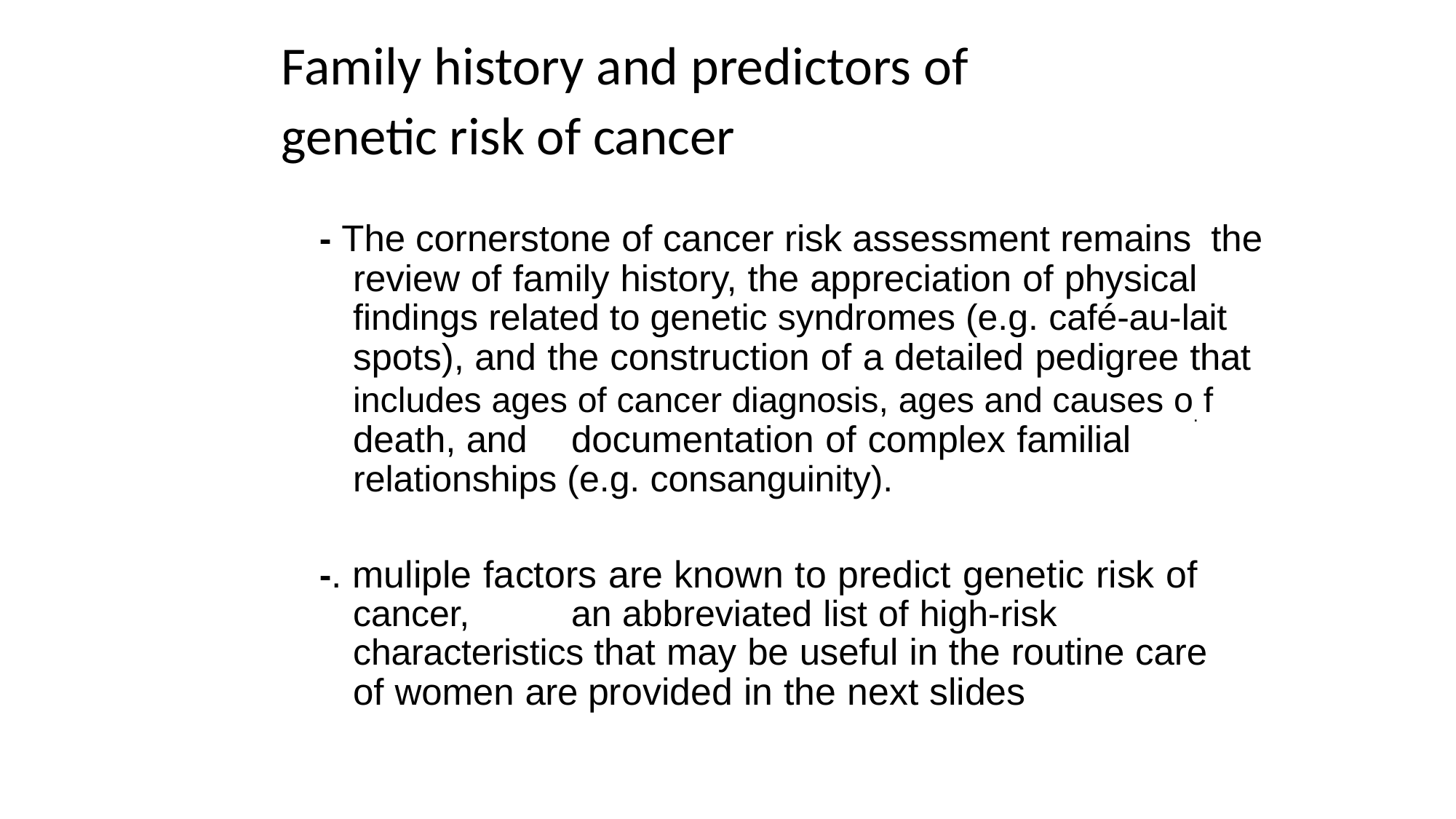

# Family history and predictors of
genetic risk of cancer
- The cornerstone of cancer risk assessment remains the review of family history, the appreciation of physical findings related to genetic syndromes (e.g. café-au-lait spots), and the construction of a detailed pedigree that includes ages of cancer diagnosis, ages and causes o. f death, and	documentation of complex familial relationships (e.g. consanguinity).

-. muliple factors are known to predict genetic risk of cancer,	an abbreviated list of high-risk characteristics that may be useful in the routine care of women are provided in the next slides